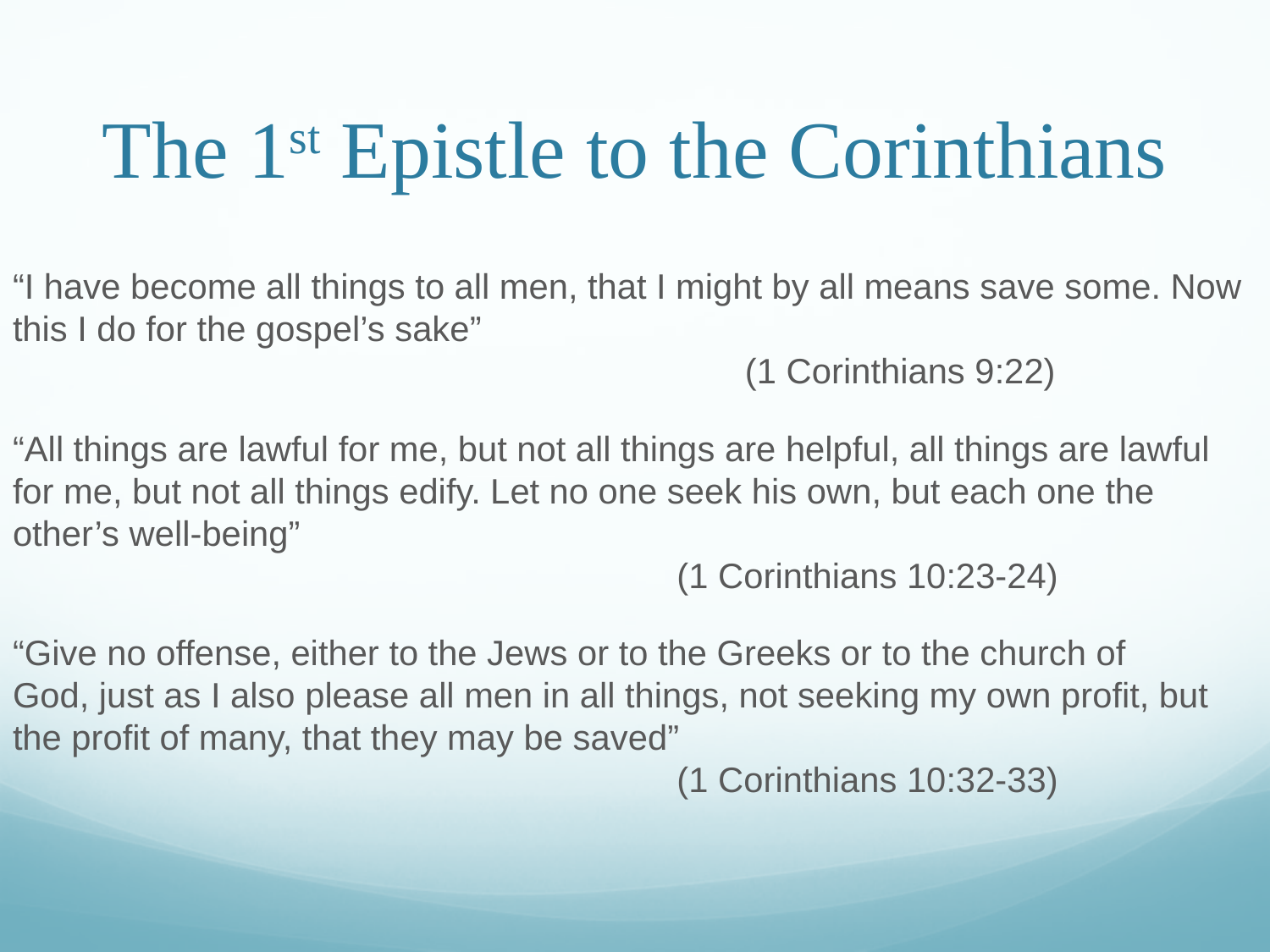

# The 1st Epistle to the Corinthians
“I have become all things to all men, that I might by all means save some. Now this I do for the gospel’s sake”											          (1 Corinthians 9:22)
“All things are lawful for me, but not all things are helpful, all things are lawful for me, but not all things edify. Let no one seek his own, but each one the other’s well-being”												   (1 Corinthians 10:23-24)
“Give no offense, either to the Jews or to the Greeks or to the church of God, just as I also please all men in all things, not seeking my own profit, but the profit of many, that they may be saved”									   (1 Corinthians 10:32-33)